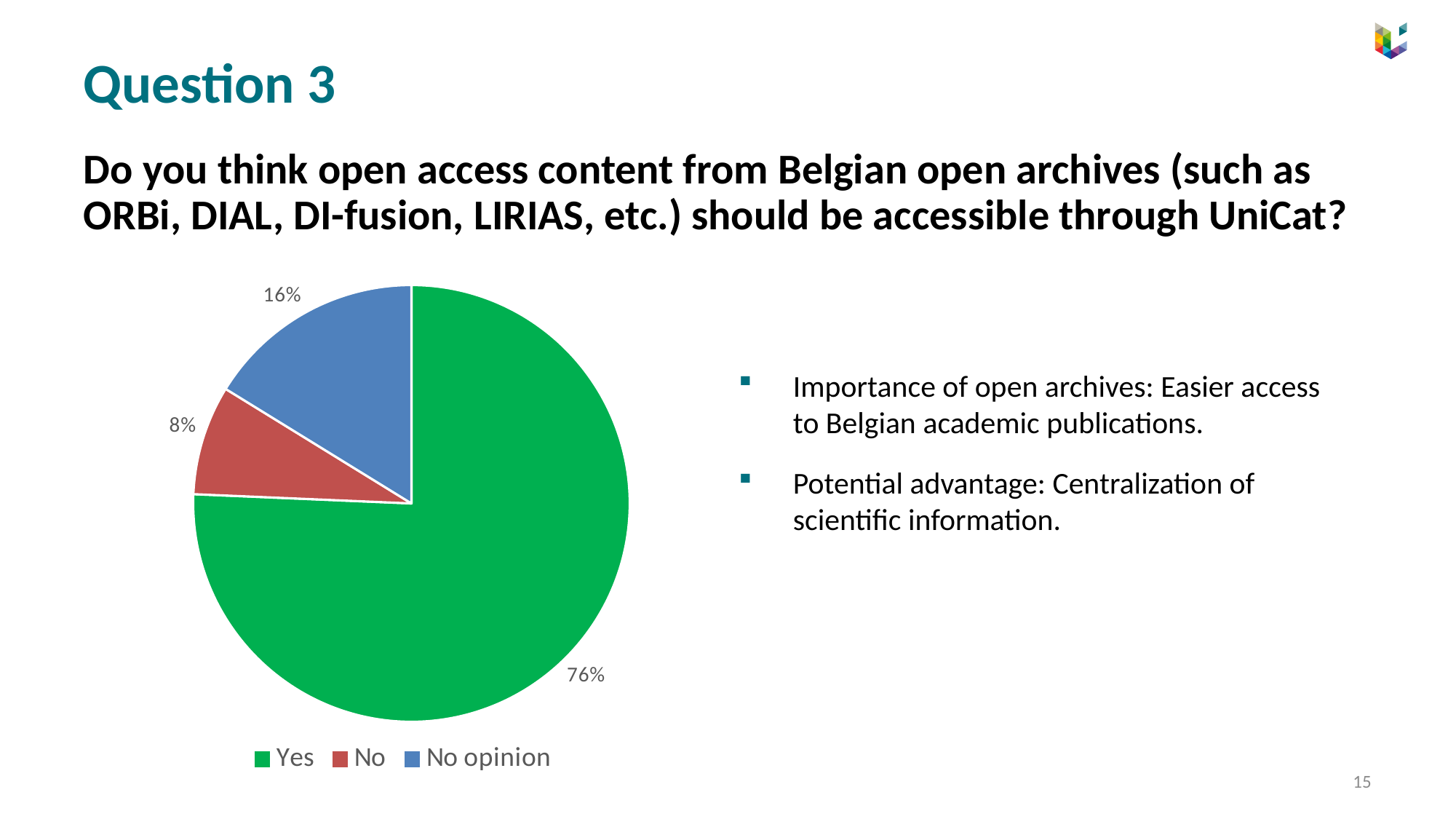

# Question 3
Do you think open access content from Belgian open archives (such as ORBi, DIAL, DI-fusion, LIRIAS, etc.) should be accessible through UniCat?

### Chart

| Category | Ventes |
|---|---|
| Yes | 112.0 |
| No | 12.0 |
| No opinion | 24.0 |
Importance of open archives: Easier access to Belgian academic publications.
Potential advantage: Centralization of scientific information.
15